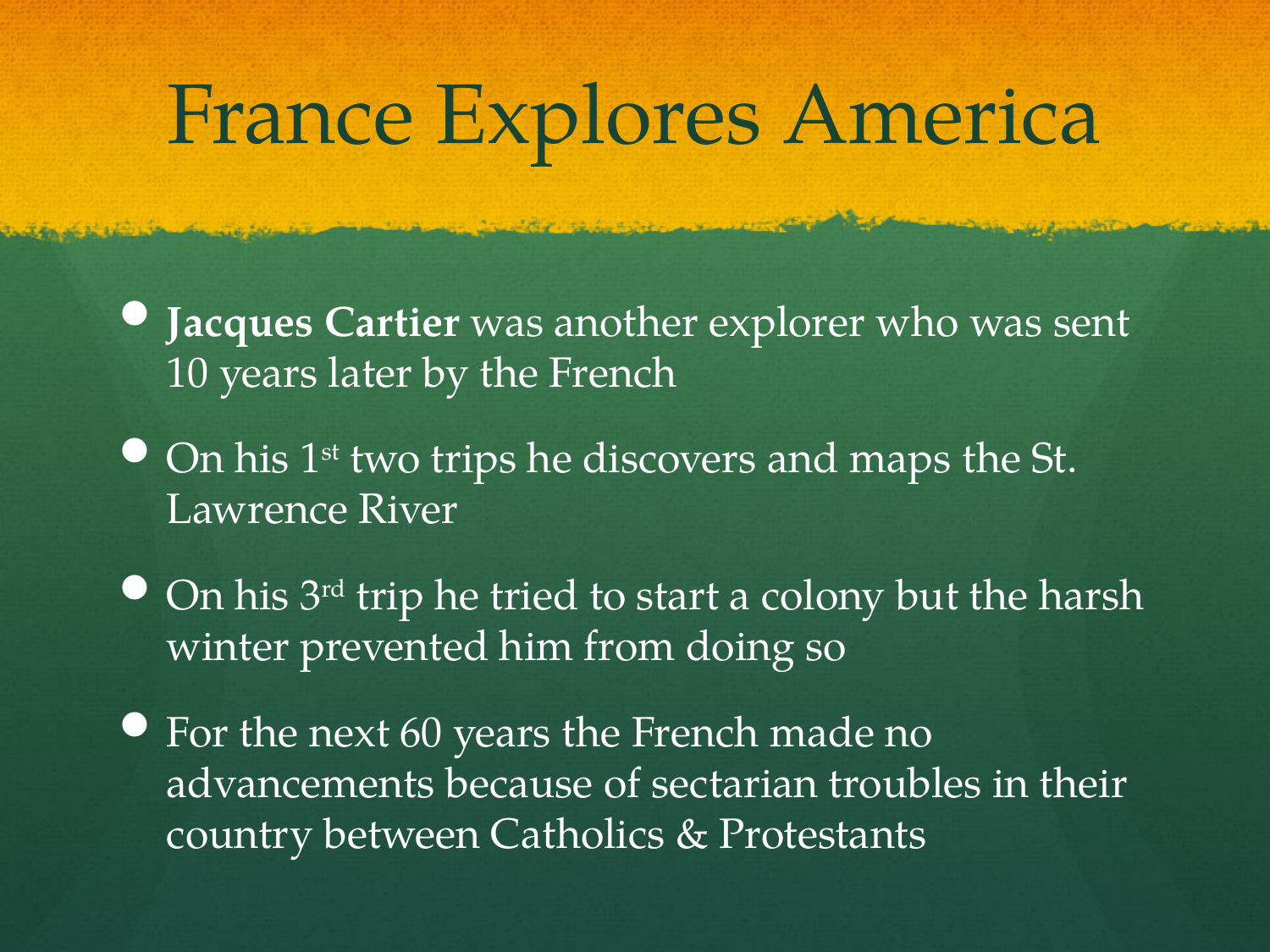

# France Explores America
Jacques Cartier was another explorer who was sent 10 years later by the French
On his 1st two trips he discovers and maps the St. Lawrence River
On his 3rd trip he tried to start a colony but the harsh winter prevented him from doing so
For the next 60 years the French made no advancements because of sectarian troubles in their country between Catholics & Protestants